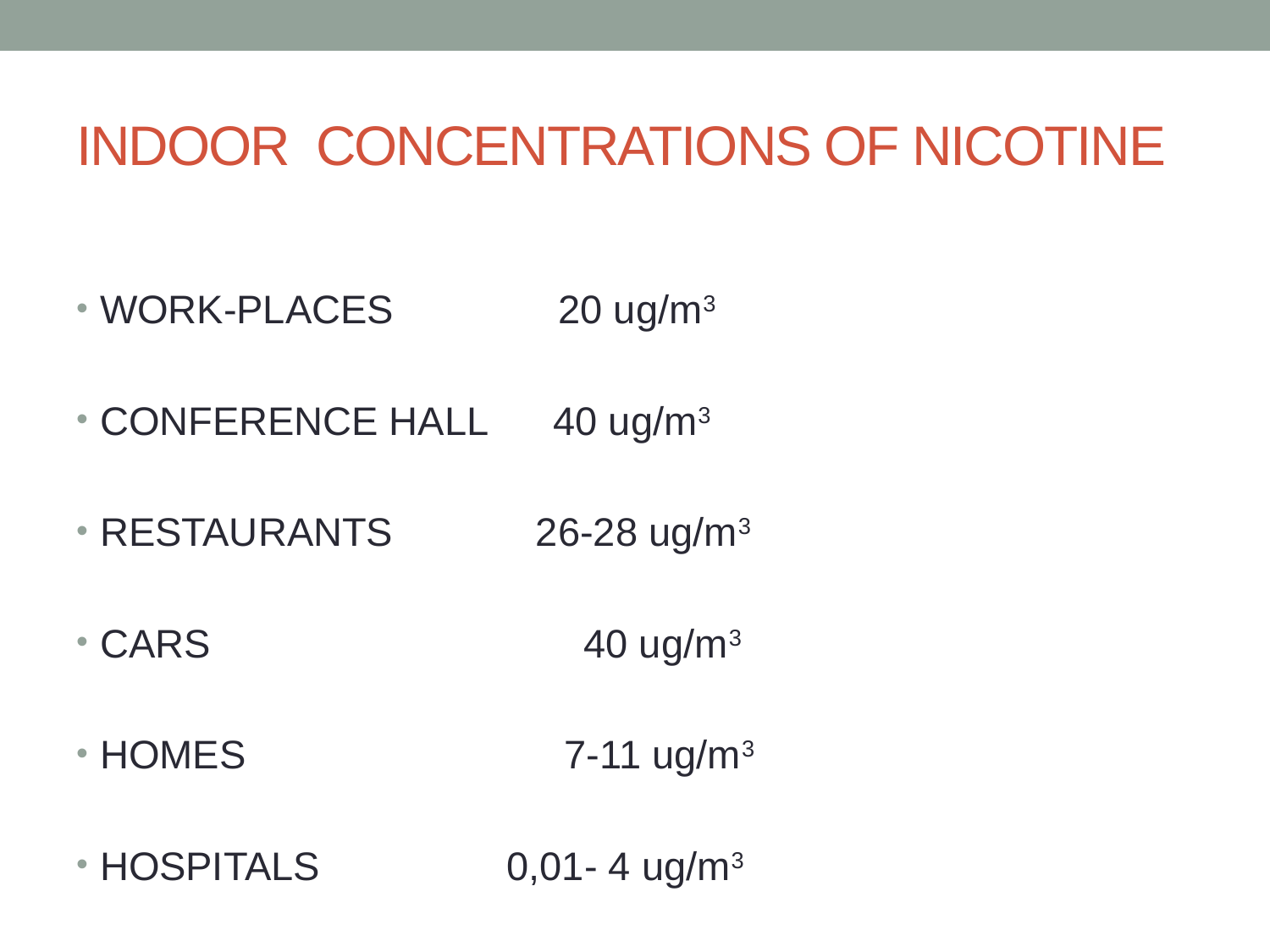

# INDOOR  CONCENTRATIONS OF NICOTINE

WORK-PLACES               20 ug/m3

CONFERENCE HALL      40 ug/m3

RESTAURANTS             26-28 ug/m3

CARS                                  40 ug/m3

HOMES                             7-11 ug/m3

HOSPITALS                 0,01- 4 ug/m3